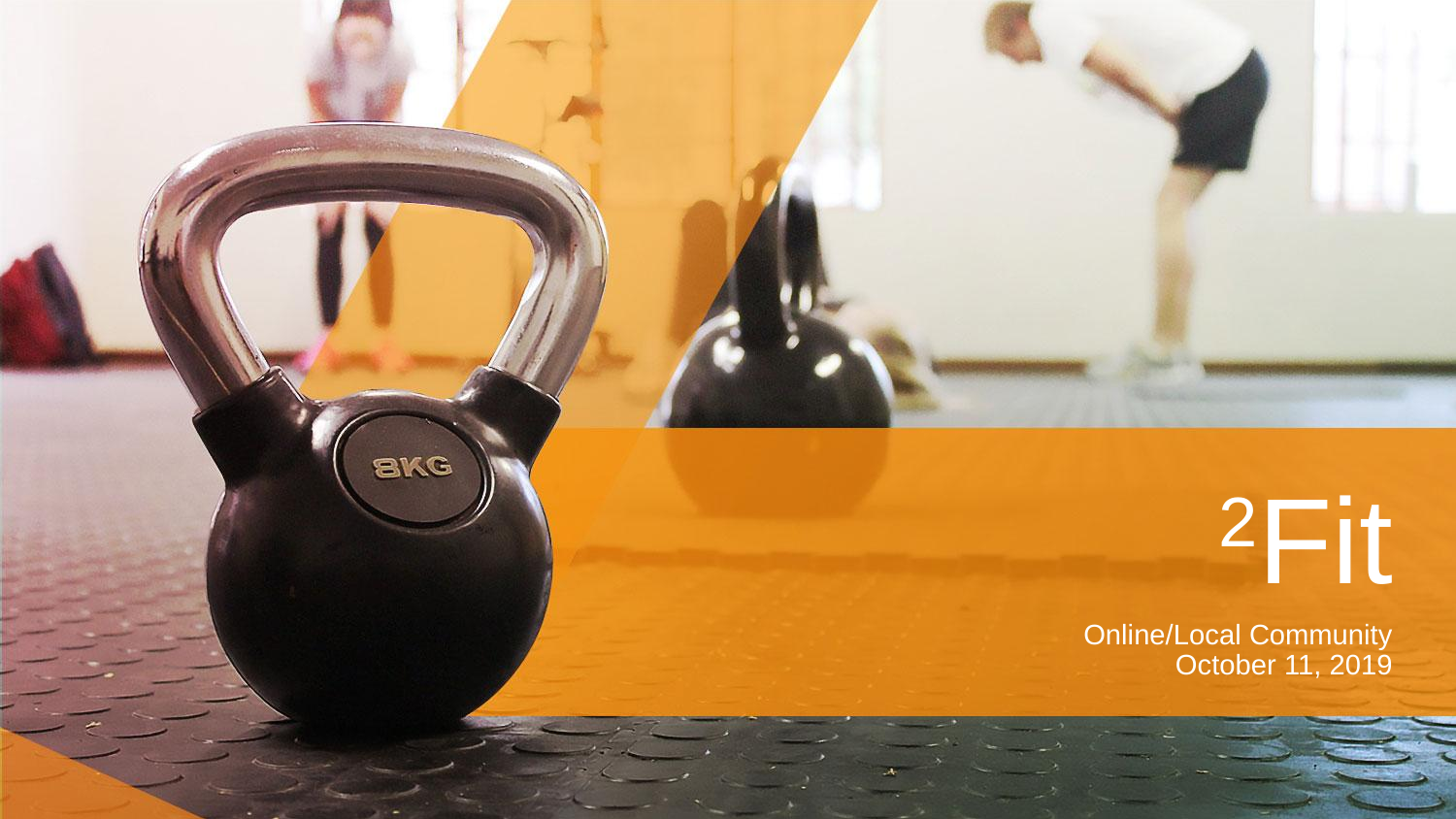

# 2Fit
Online/Local Community
October 11, 2019